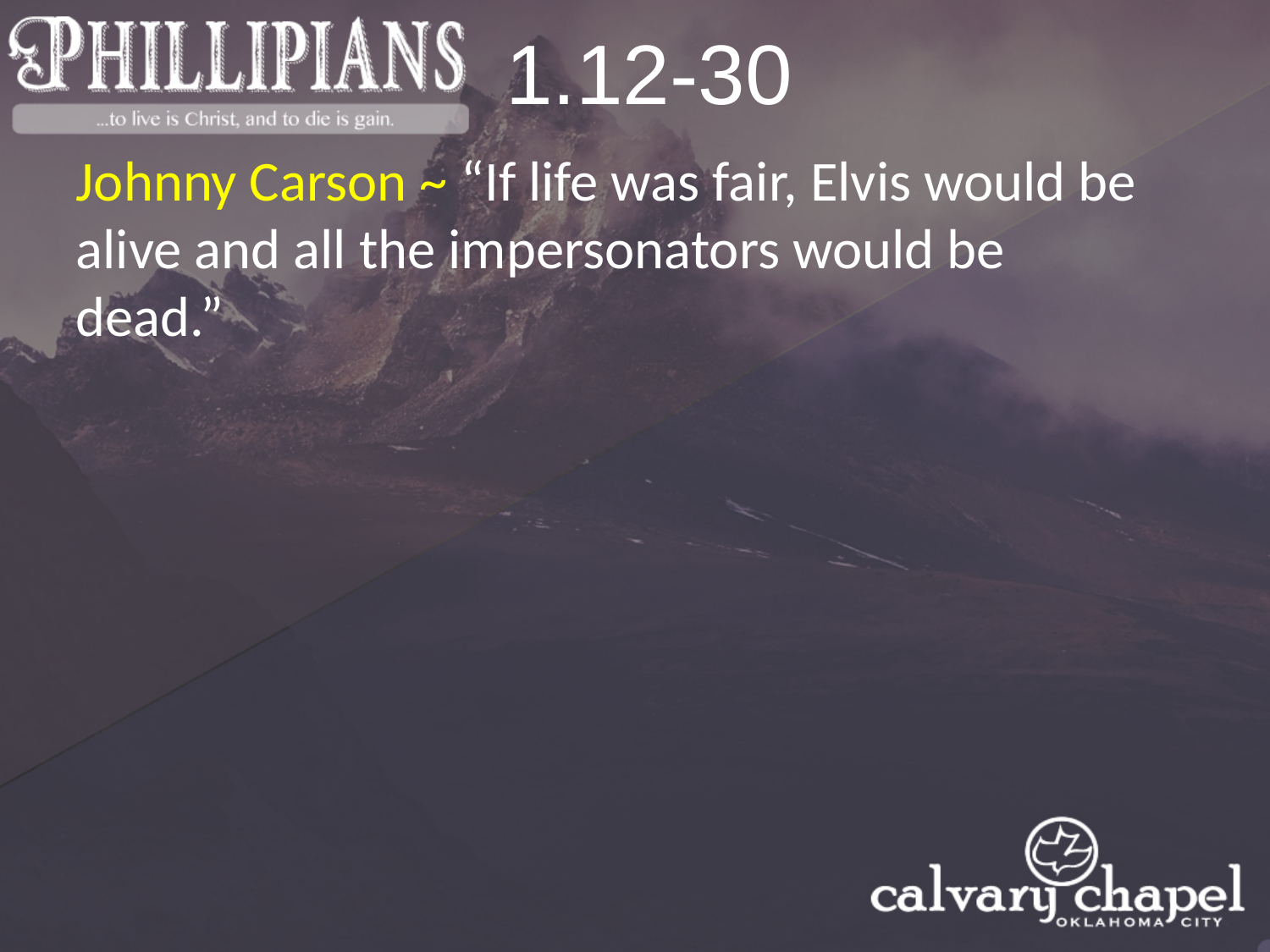

1.12-30
Johnny Carson ~ “If life was fair, Elvis would be alive and all the impersonators would be dead.”